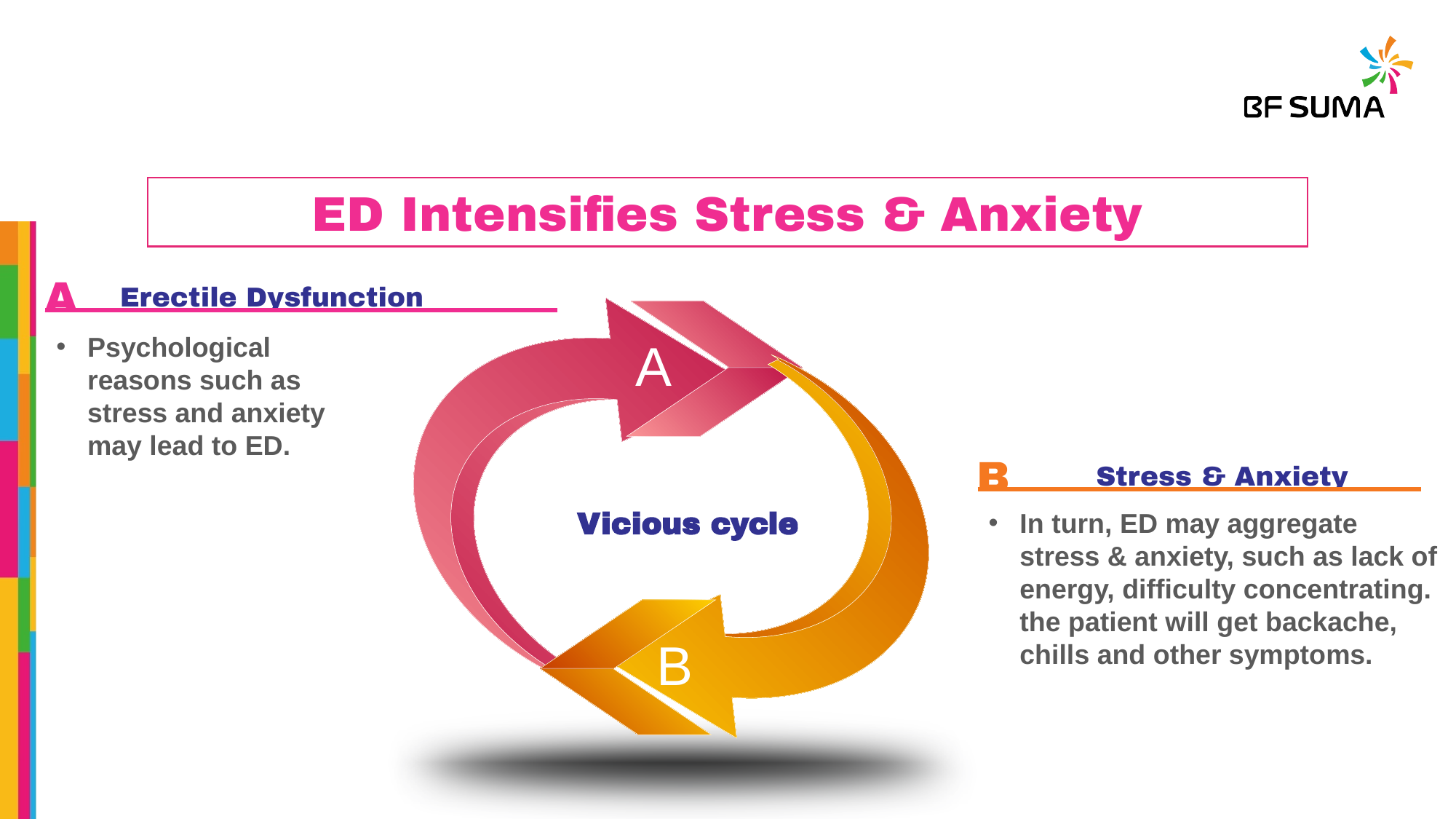

ED Intensifies Stress & Anxiety
A
Erectile Dysfunction

A
Psychological reasons such as stress and anxiety may lead to ED.

B

B
Stress & Anxiety
Vicious cycle
In turn, ED may aggregate stress & anxiety, such as lack of energy, difficulty concentrating. the patient will get backache, chills and other symptoms.